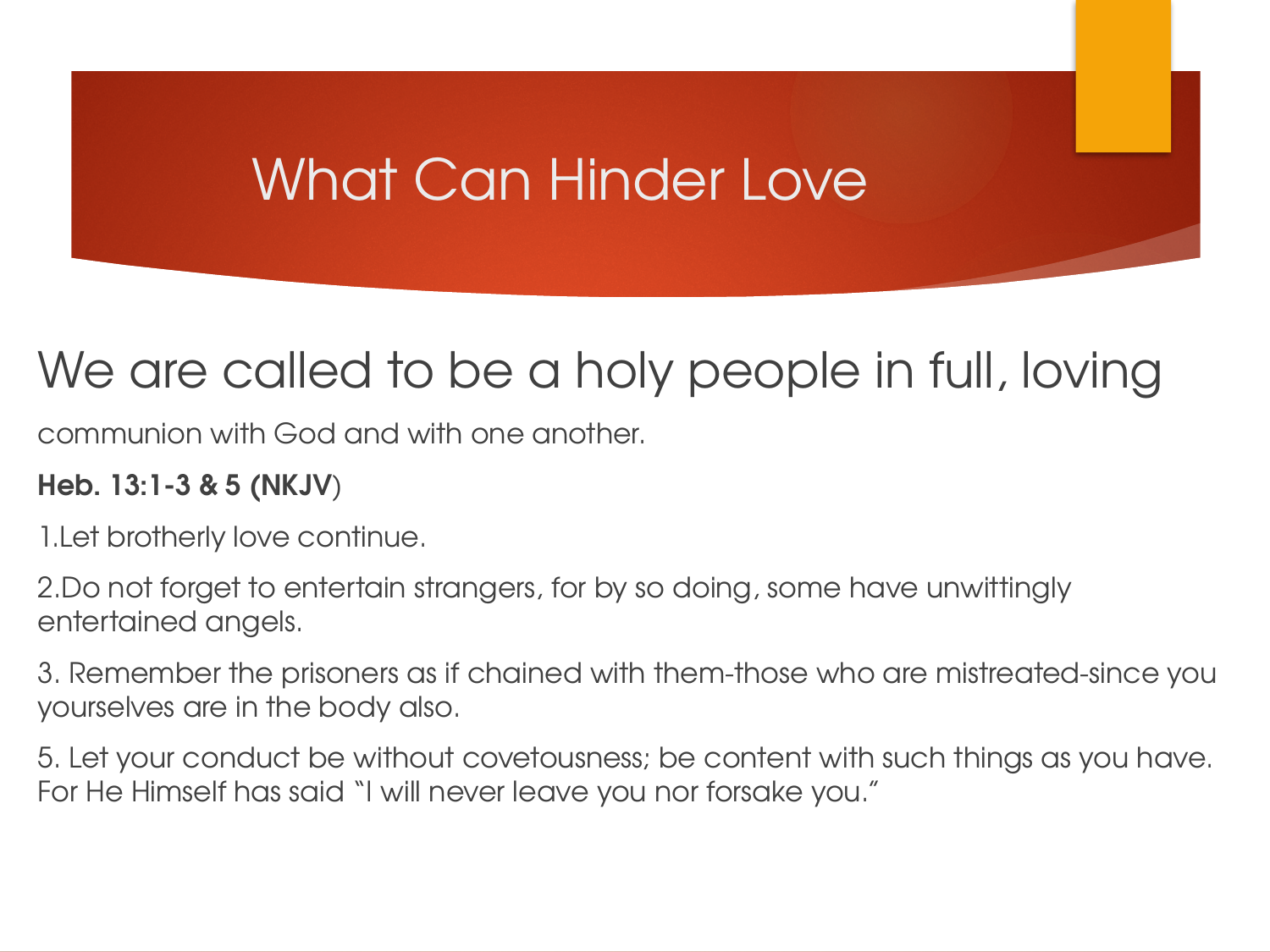

# What Can Hinder Love
We are called to be a holy people in full, loving
communion with God and with one another.
Heb. 13:1-3 & 5 (NKJV)
1.Let brotherly love continue.
2.Do not forget to entertain strangers, for by so doing, some have unwittingly entertained angels.
3. Remember the prisoners as if chained with them-those who are mistreated-since you yourselves are in the body also.
5. Let your conduct be without covetousness; be content with such things as you have. For He Himself has said “I will never leave you nor forsake you.”